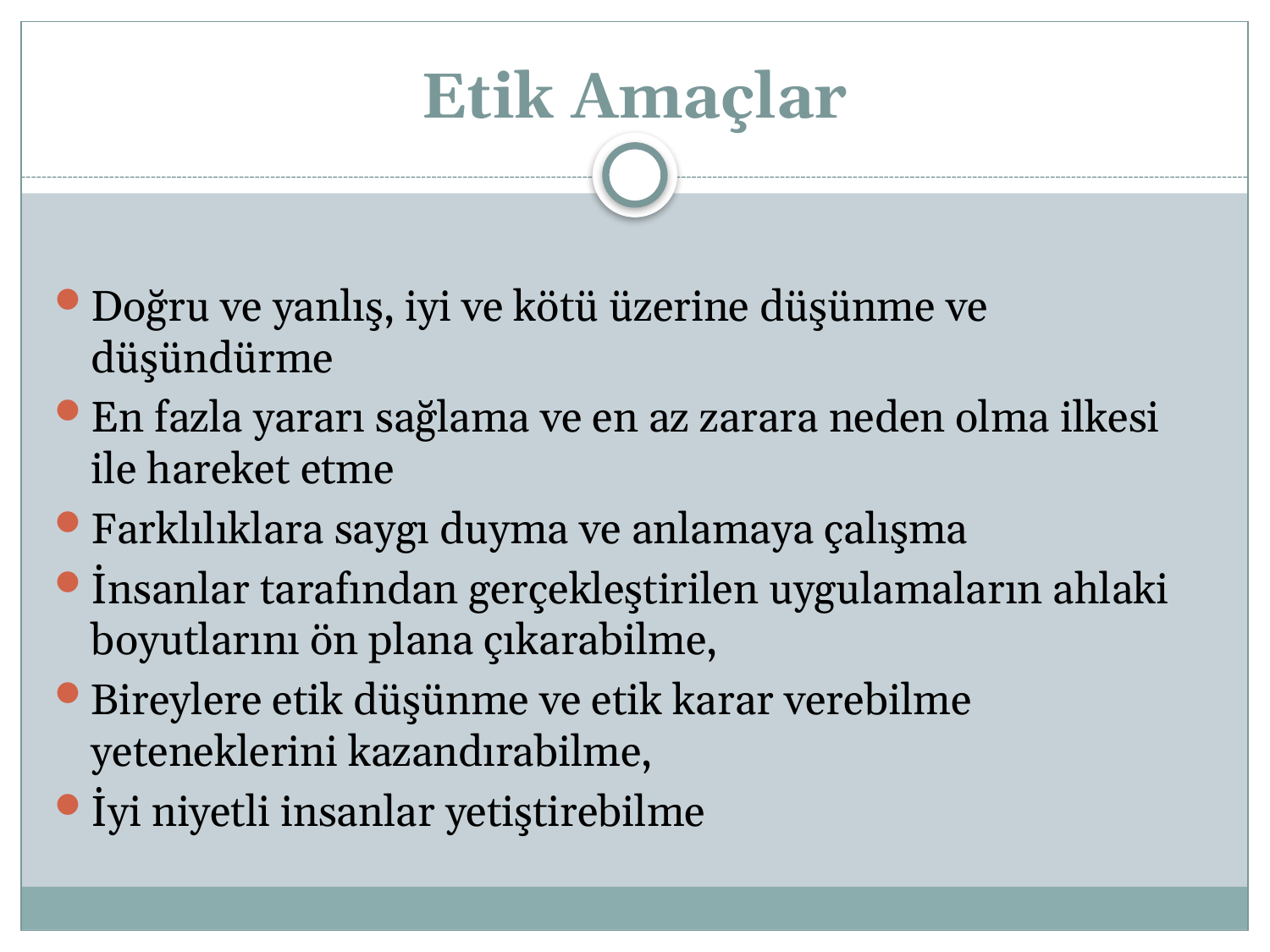

# Etik Amaçlar

Doğru ve yanlış, iyi ve kötü üzerine düşünme ve düşündürme
En fazla yararı sağlama ve en az zarara neden olma ilkesi ile hareket etme
Farklılıklara saygı duyma ve anlamaya çalışma
İnsanlar tarafından gerçekleştirilen uygulamaların ahlaki boyutlarını ön plana çıkarabilme,
Bireylere etik düşünme ve etik karar verebilme yeteneklerini kazandırabilme,
İyi niyetli insanlar yetiştirebilme